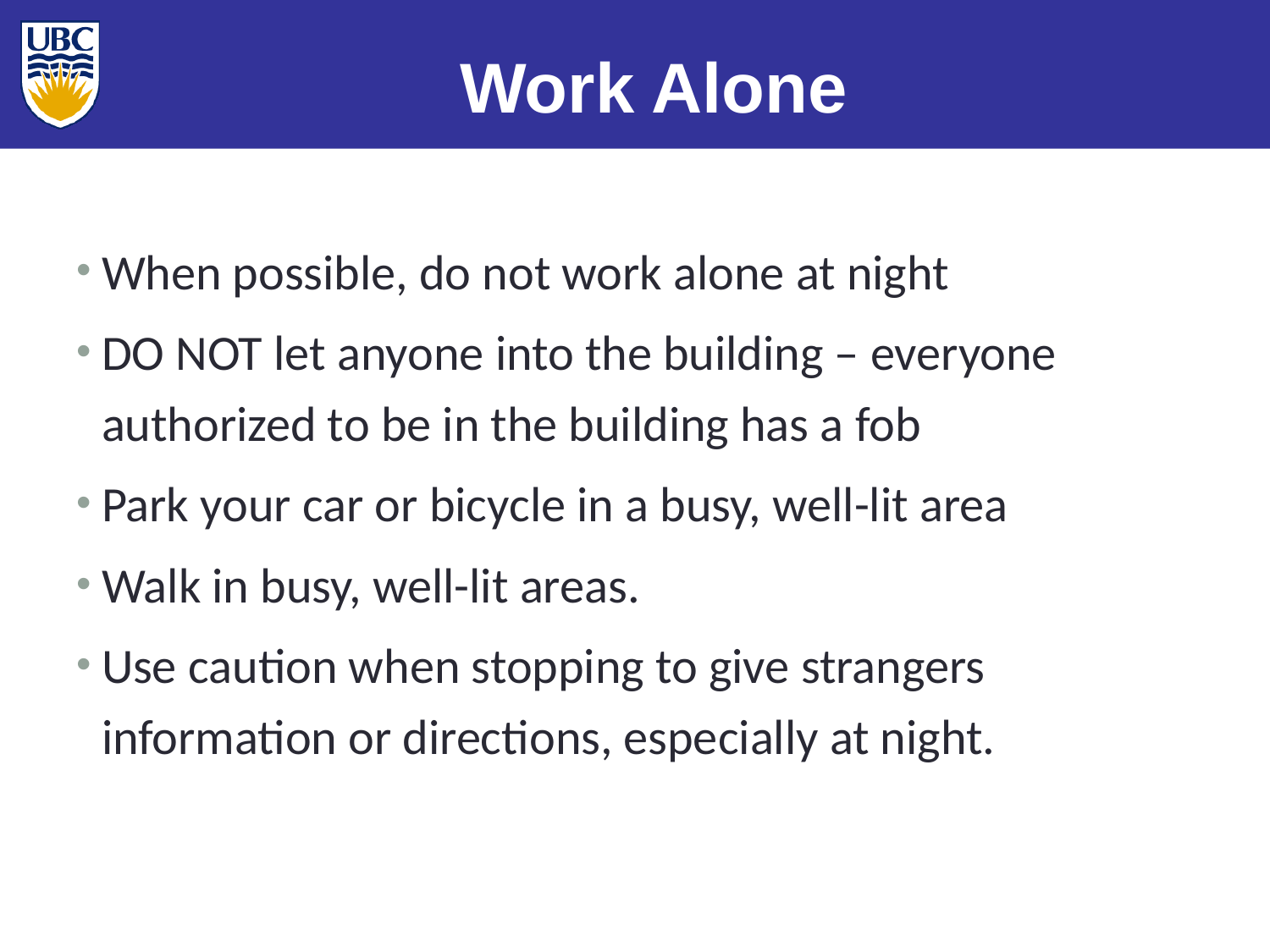

Work Alone
When possible, do not work alone at night
DO NOT let anyone into the building – everyone authorized to be in the building has a fob
Park your car or bicycle in a busy, well-lit area
Walk in busy, well-lit areas.
Use caution when stopping to give strangers information or directions, especially at night.